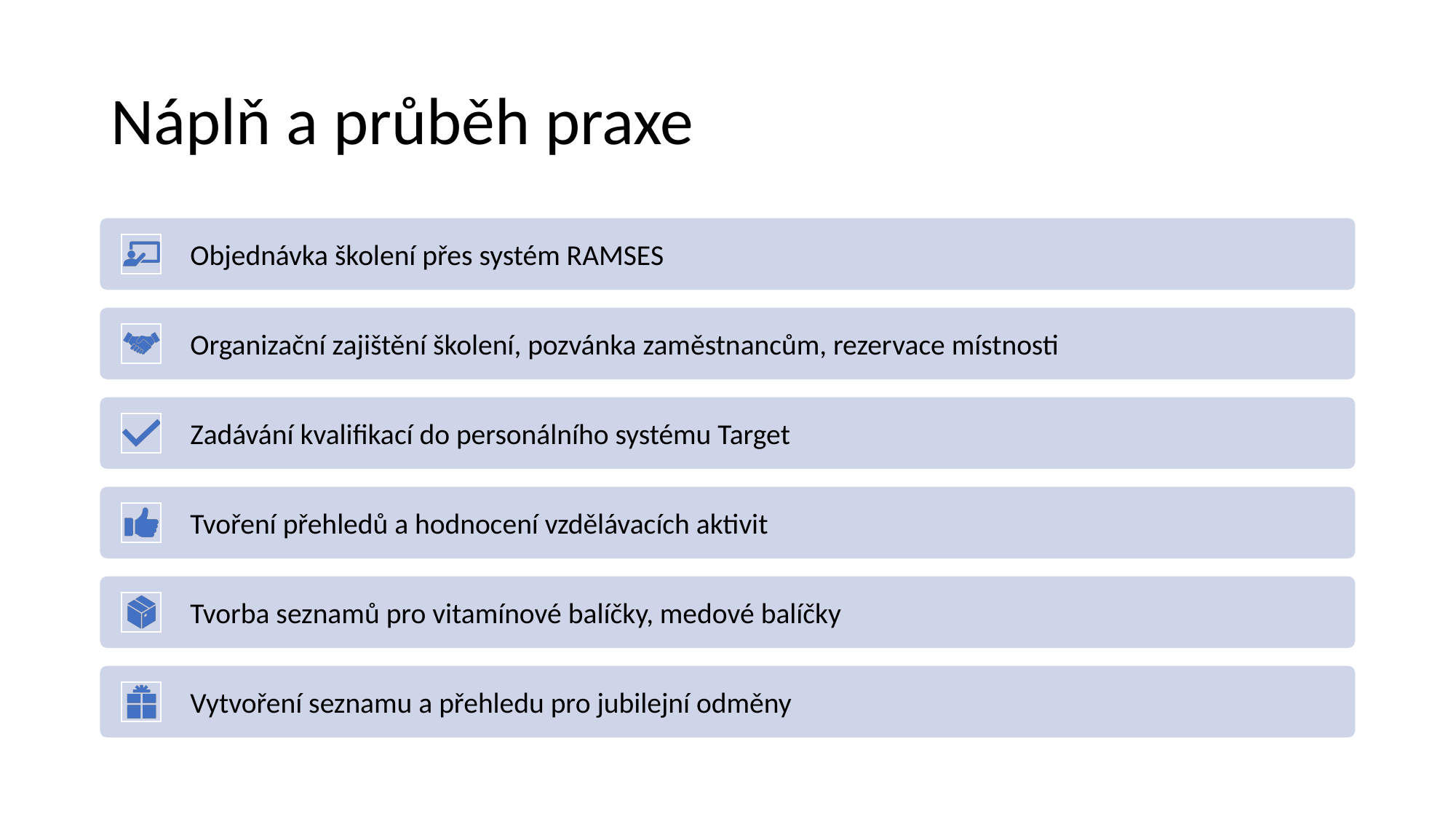

# Náplň a průběh praxe
Objednávka školení přes systém RAMSES
Organizační zajištění školení, pozvánka zaměstnancům, rezervace místnosti
Zadávání kvalifikací do personálního systému Target
Tvoření přehledů a hodnocení vzdělávacích aktivit
Tvorba seznamů pro vitamínové balíčky, medové balíčky
Vytvoření seznamu a přehledu pro jubilejní odměny